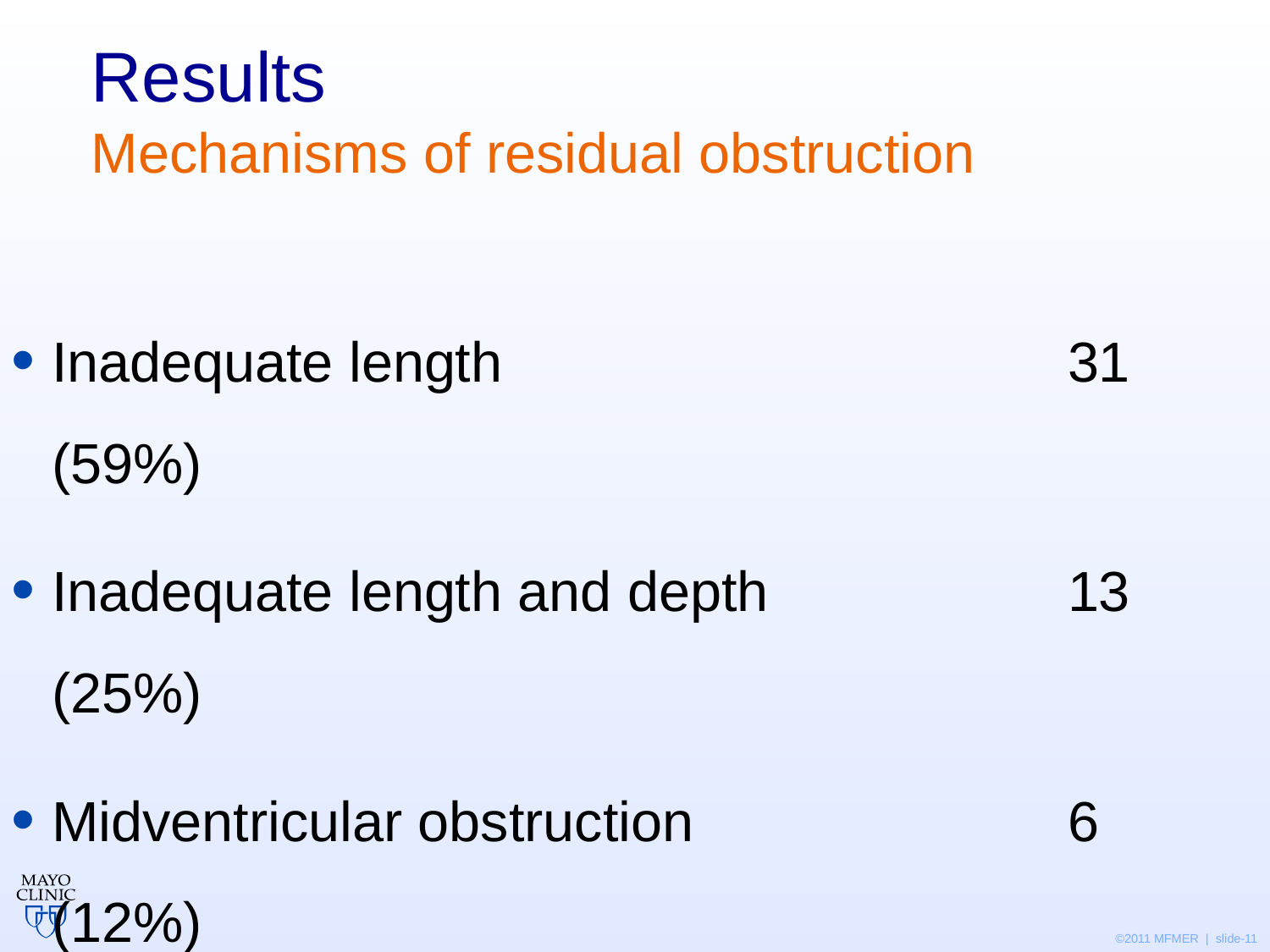

# Results Mechanisms of residual obstruction
Inadequate length					31 (59%)
Inadequate length and depth			13 (25%)
Midventricular obstruction			6 (12%)
Inadequate length & midventricular	2 (4%)